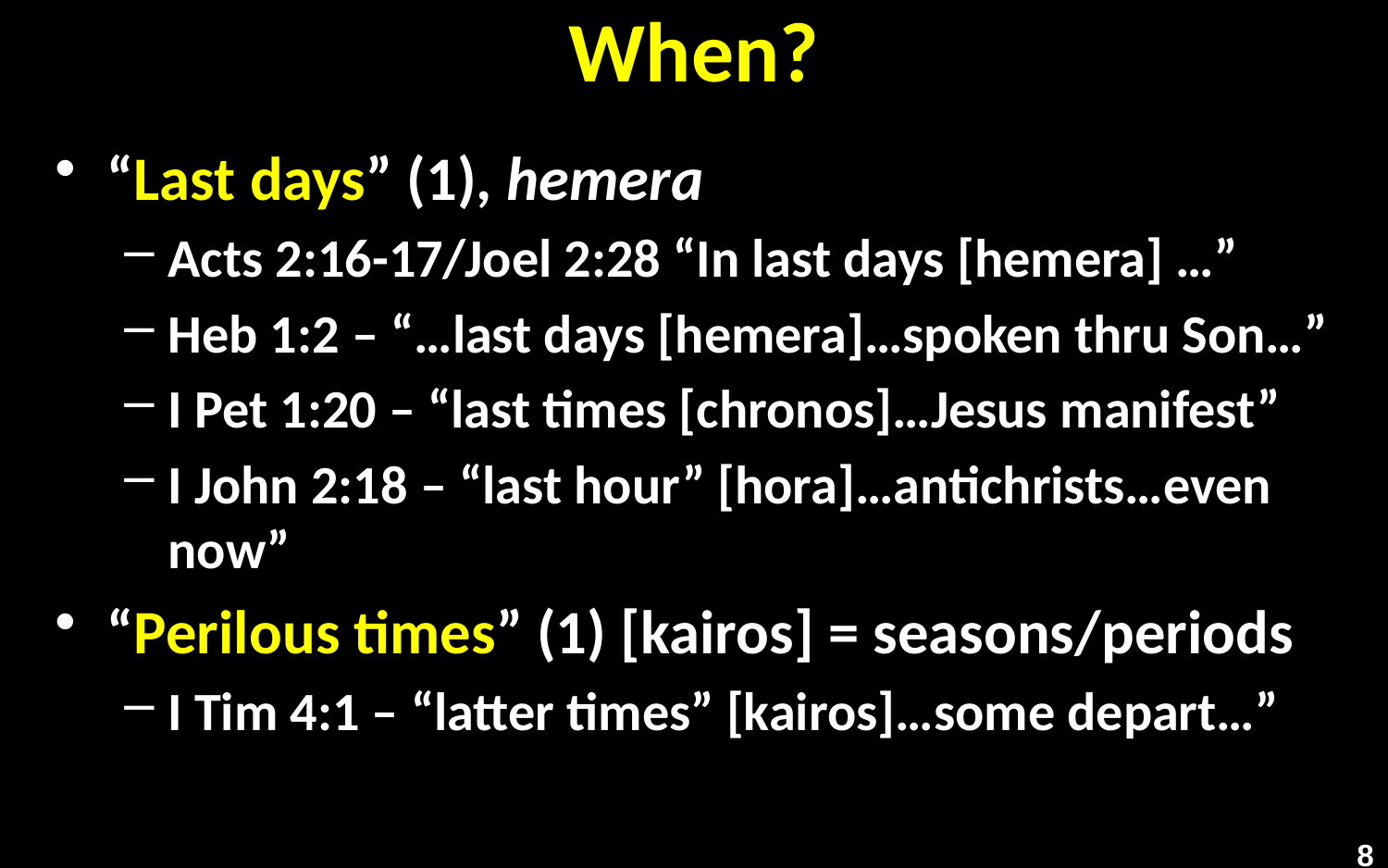

# When?
“Last days” (1), hemera
Acts 2:16-17/Joel 2:28 “In last days [hemera] …”
Heb 1:2 – “…last days [hemera]…spoken thru Son…”
I Pet 1:20 – “last times [chronos]…Jesus manifest”
I John 2:18 – “last hour” [hora]…antichrists…even now”
“Perilous times” (1) [kairos] = seasons/periods
I Tim 4:1 – “latter times” [kairos]…some depart…”
8